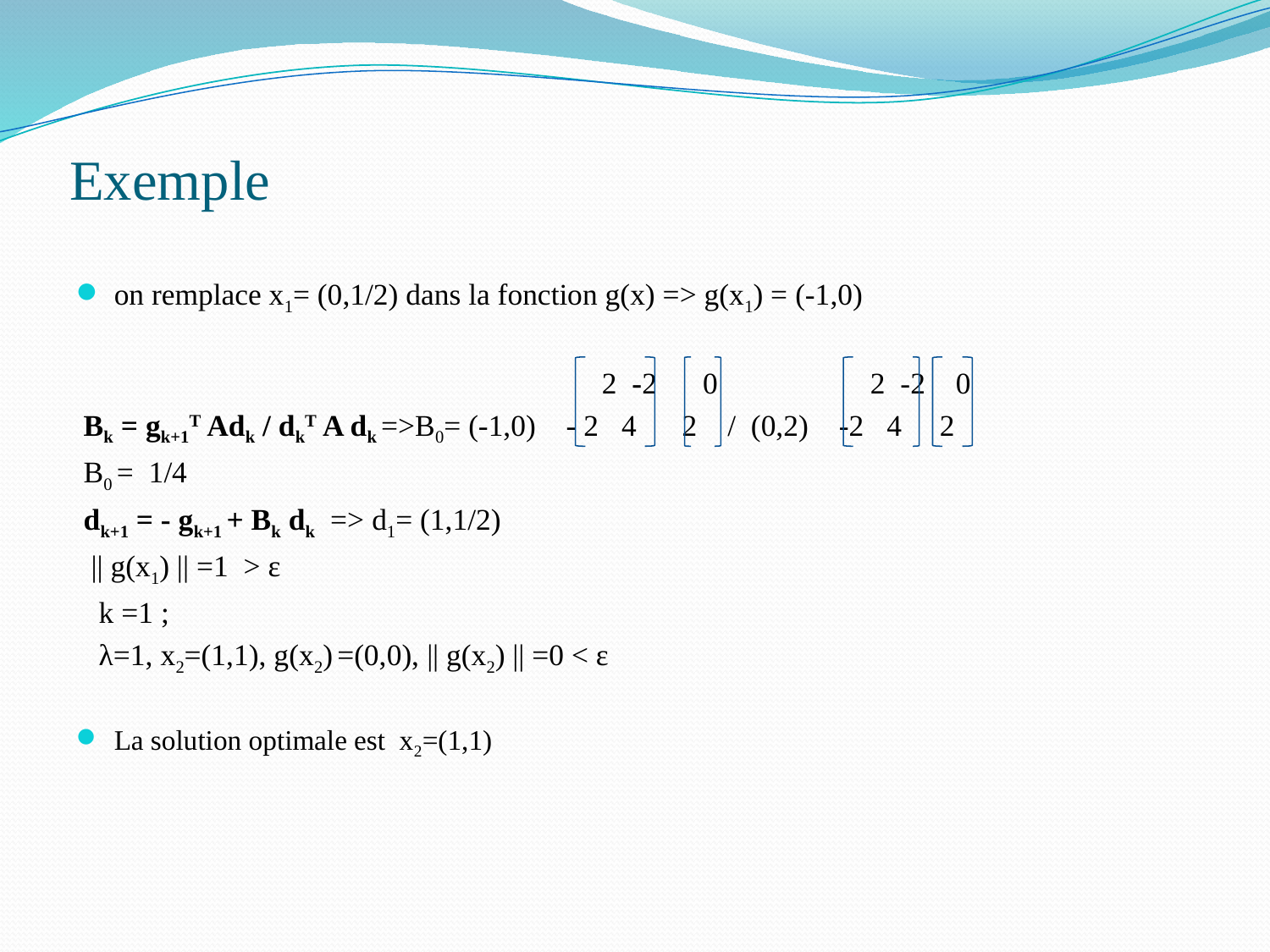

# Exemple
on remplace x1= (0,1/2) dans la fonction g(x) => g(x1) = (-1,0)

                                                                     2  -2      0                    2  -2    0
 Bk = gk+1T Adk / dkT A dk =>B0= (-1,0)    - 2   4      2    /  (0,2)    -2   4     2
 B0 =  1/4
 dk+1 = - gk+1 + Bk dk  => d1= (1,1/2)
  || g(x1) || =1  > ε
   k =1 ;
   λ=1, x2=(1,1), g(x2) =(0,0), || g(x2) || =0 < ε

La solution optimale est  x2=(1,1)